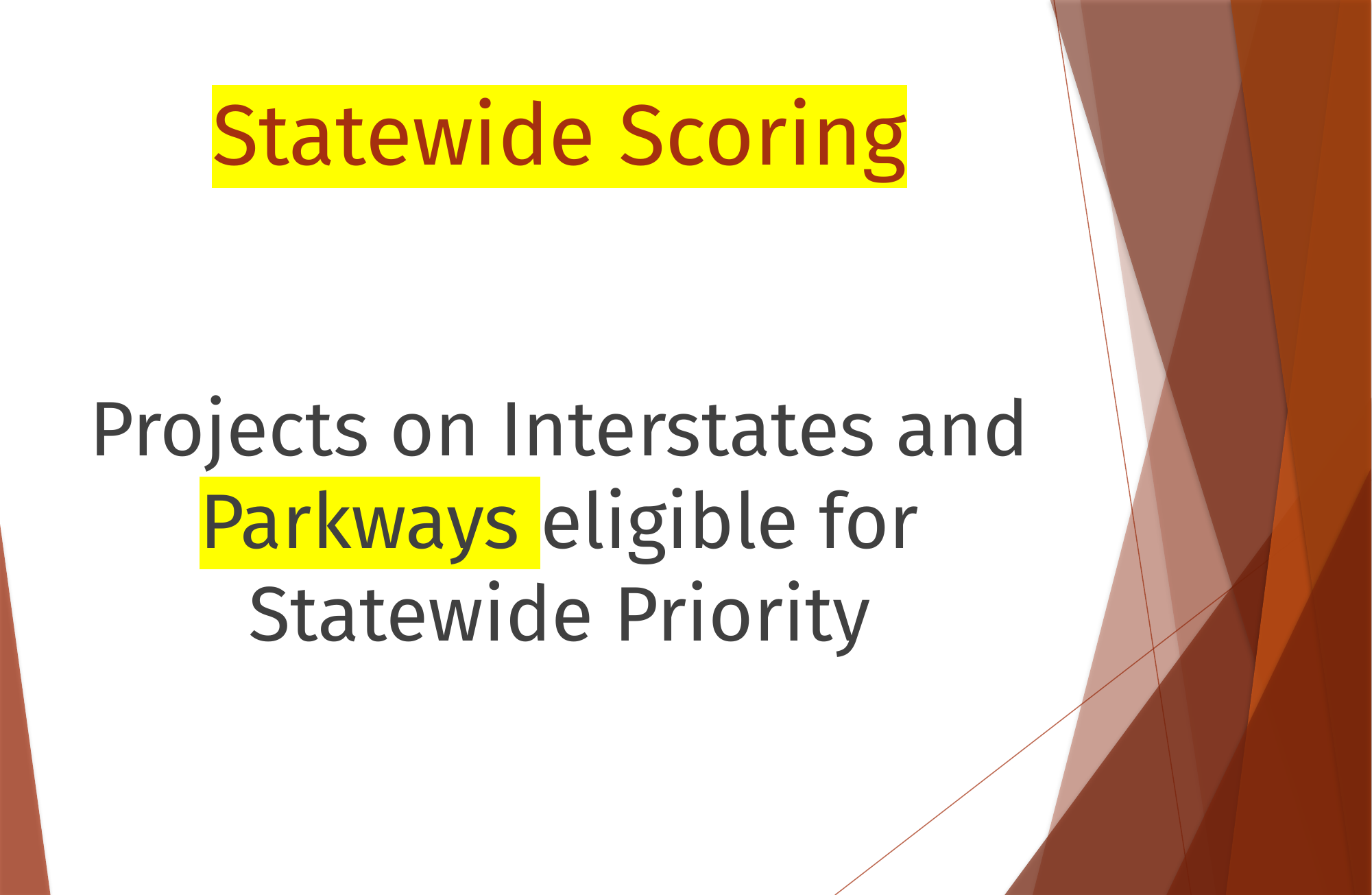

# Statewide Scoring

Projects on Interstates and Parkways eligible for Statewide Priority